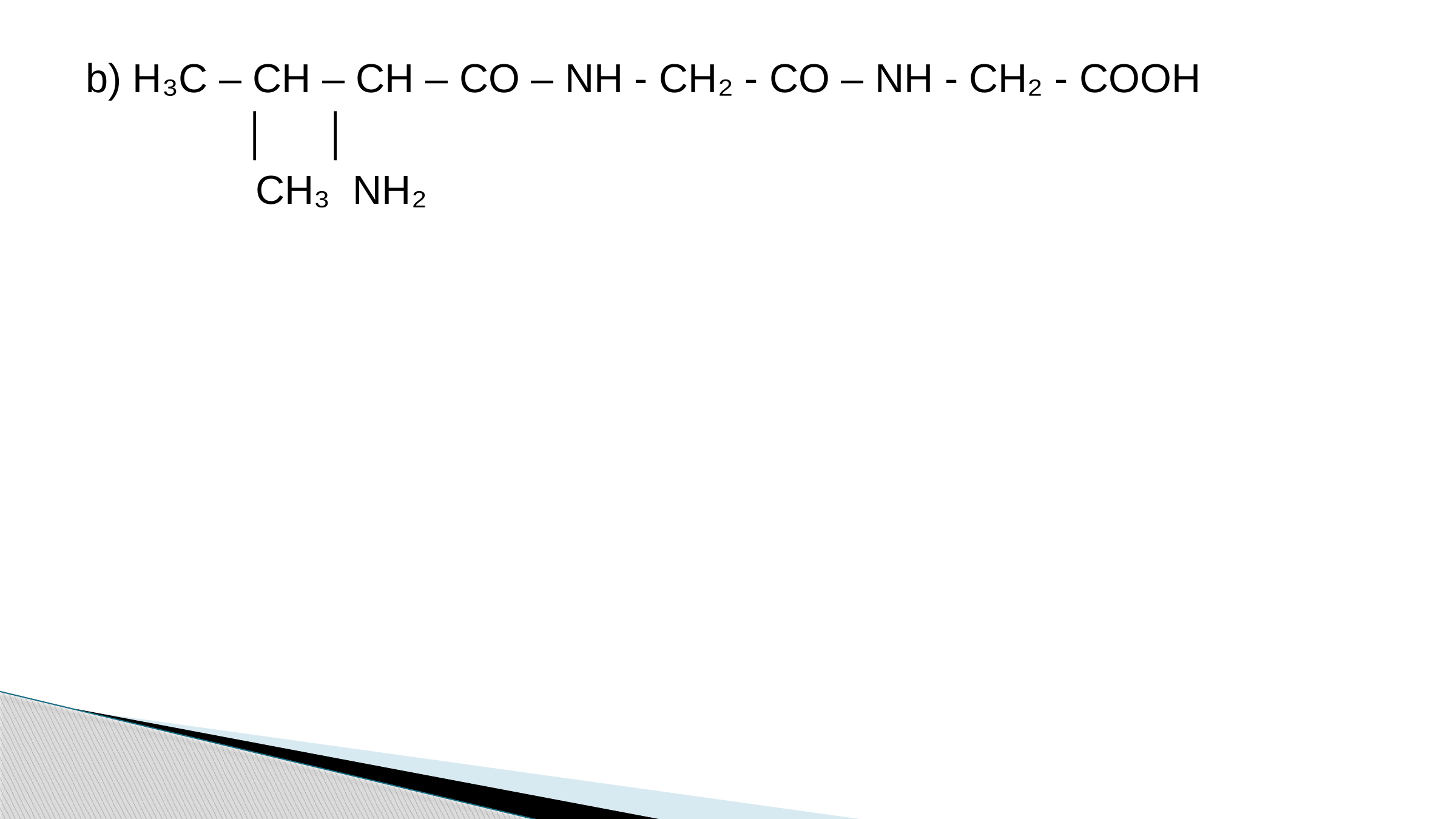

b) H₃C – CH – CH – CO – NH - CH₂ - CO – NH - CH₂ - COOH
	      │     │
	       CH₃  NH₂